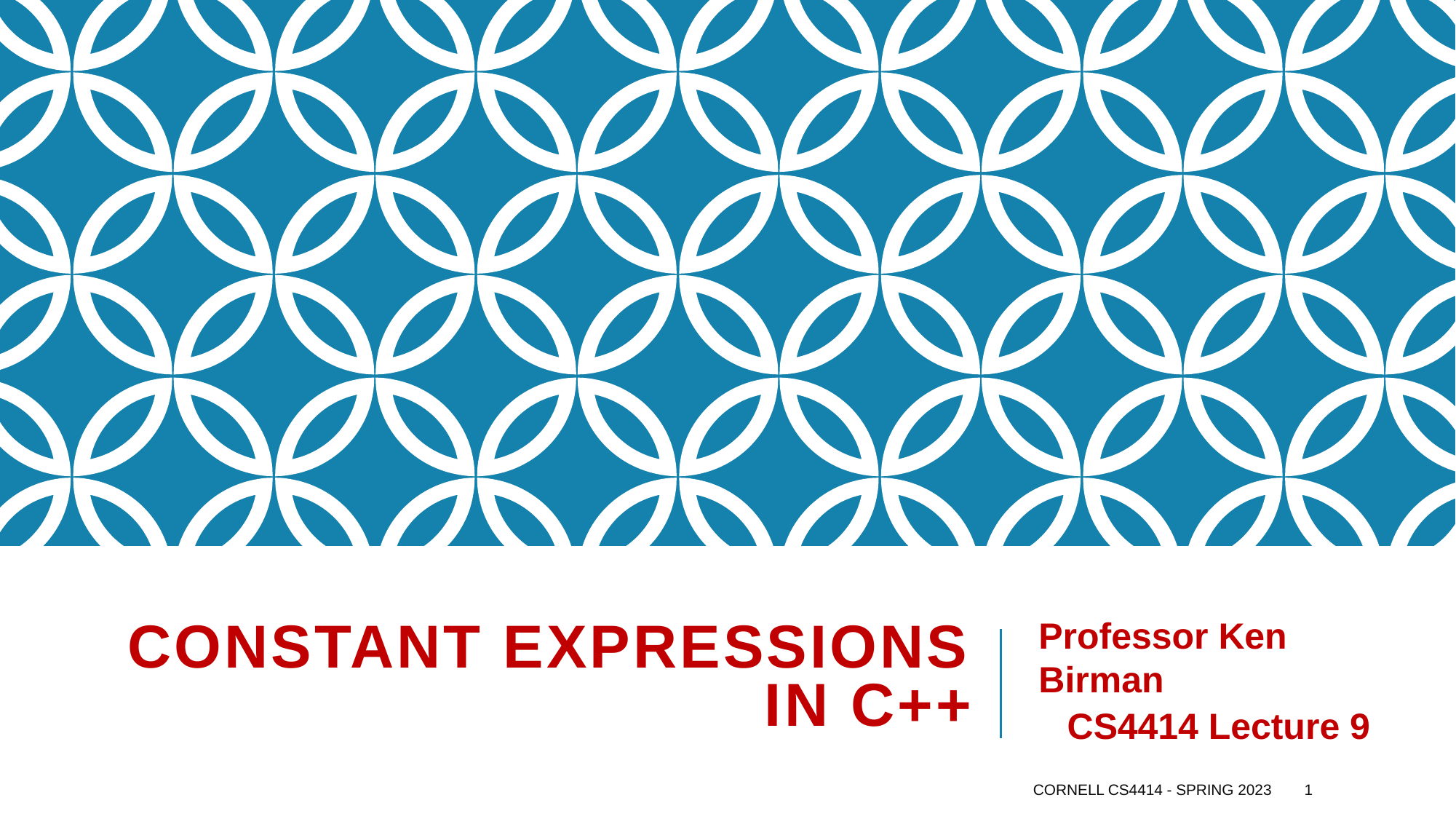

# Constant expressions in C++
Professor Ken Birman
CS4414 Lecture 9
Cornell CS4414 - Spring 2023
1